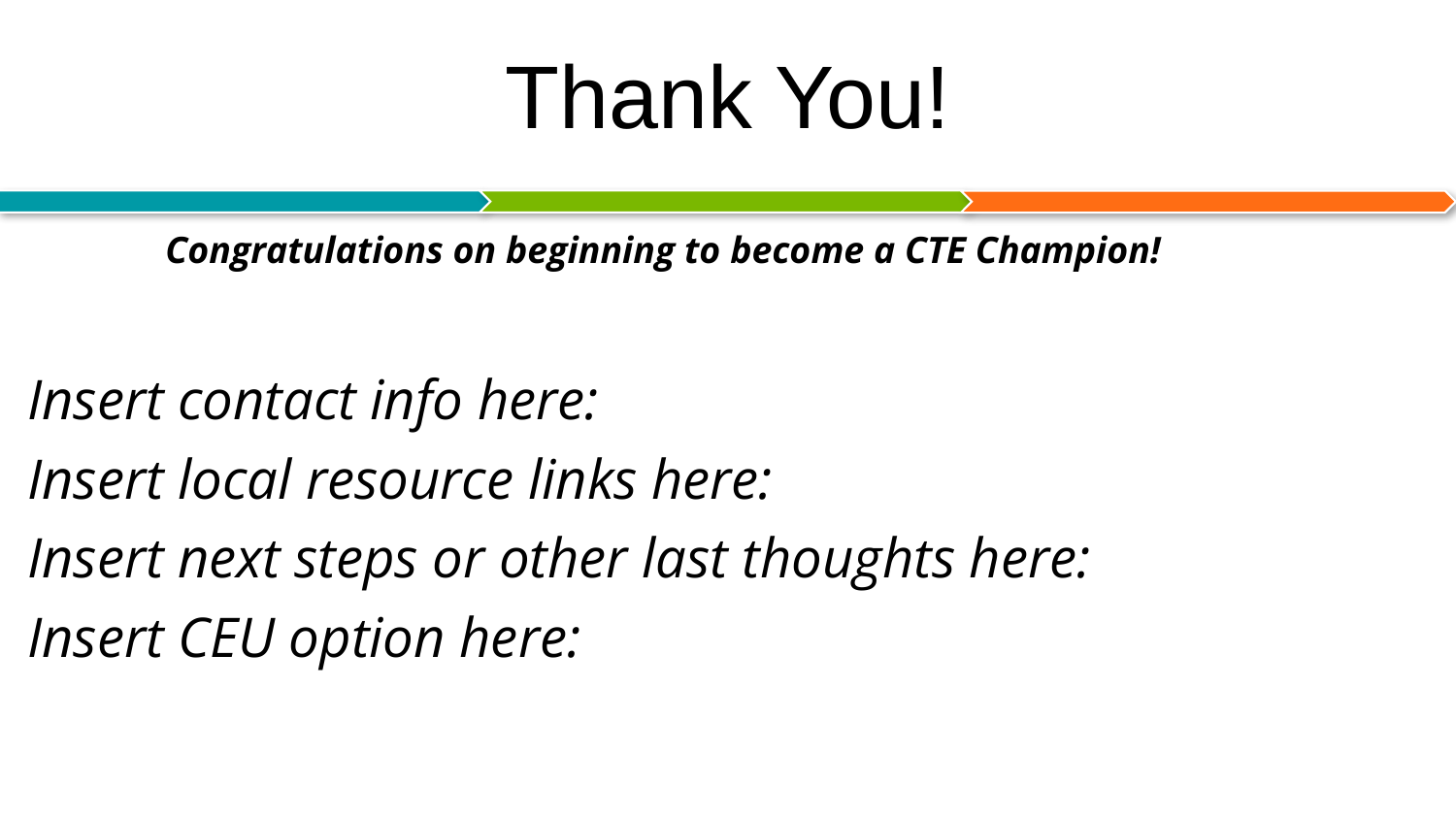

# Thank You!
Congratulations on beginning to become a CTE Champion!

Insert contact info here:
Insert local resource links here:
Insert next steps or other last thoughts here:
Insert CEU option here: